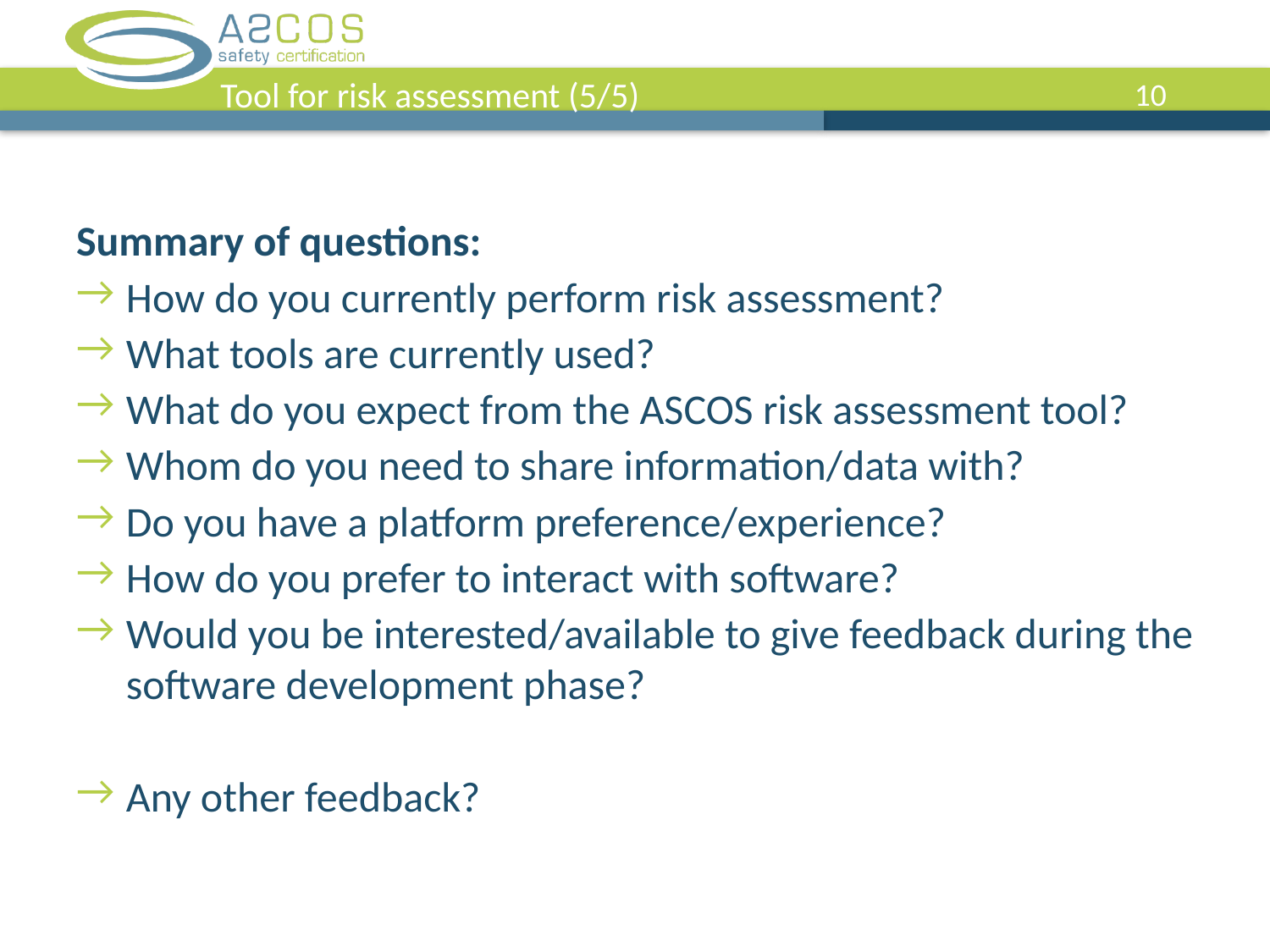

Tool for risk assessment (5/5)
Summary of questions:
How do you currently perform risk assessment?
What tools are currently used?
What do you expect from the ASCOS risk assessment tool?
Whom do you need to share information/data with?
Do you have a platform preference/experience?
How do you prefer to interact with software?
Would you be interested/available to give feedback during the software development phase?

Any other feedback?